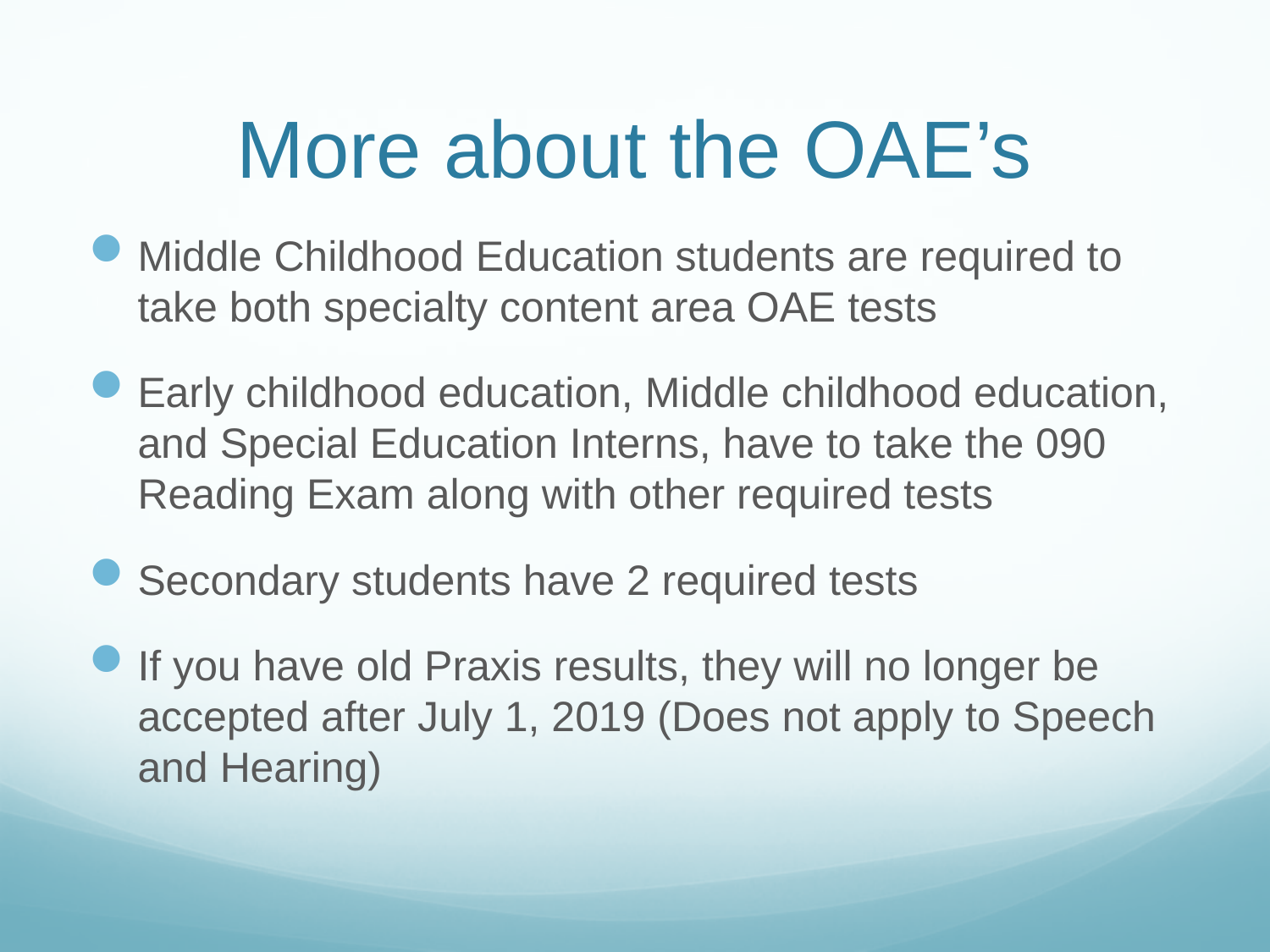

# More about the OAE’s
Middle Childhood Education students are required to take both specialty content area OAE tests
Early childhood education, Middle childhood education, and Special Education Interns, have to take the 090 Reading Exam along with other required tests
Secondary students have 2 required tests
If you have old Praxis results, they will no longer be accepted after July 1, 2019 (Does not apply to Speech and Hearing)